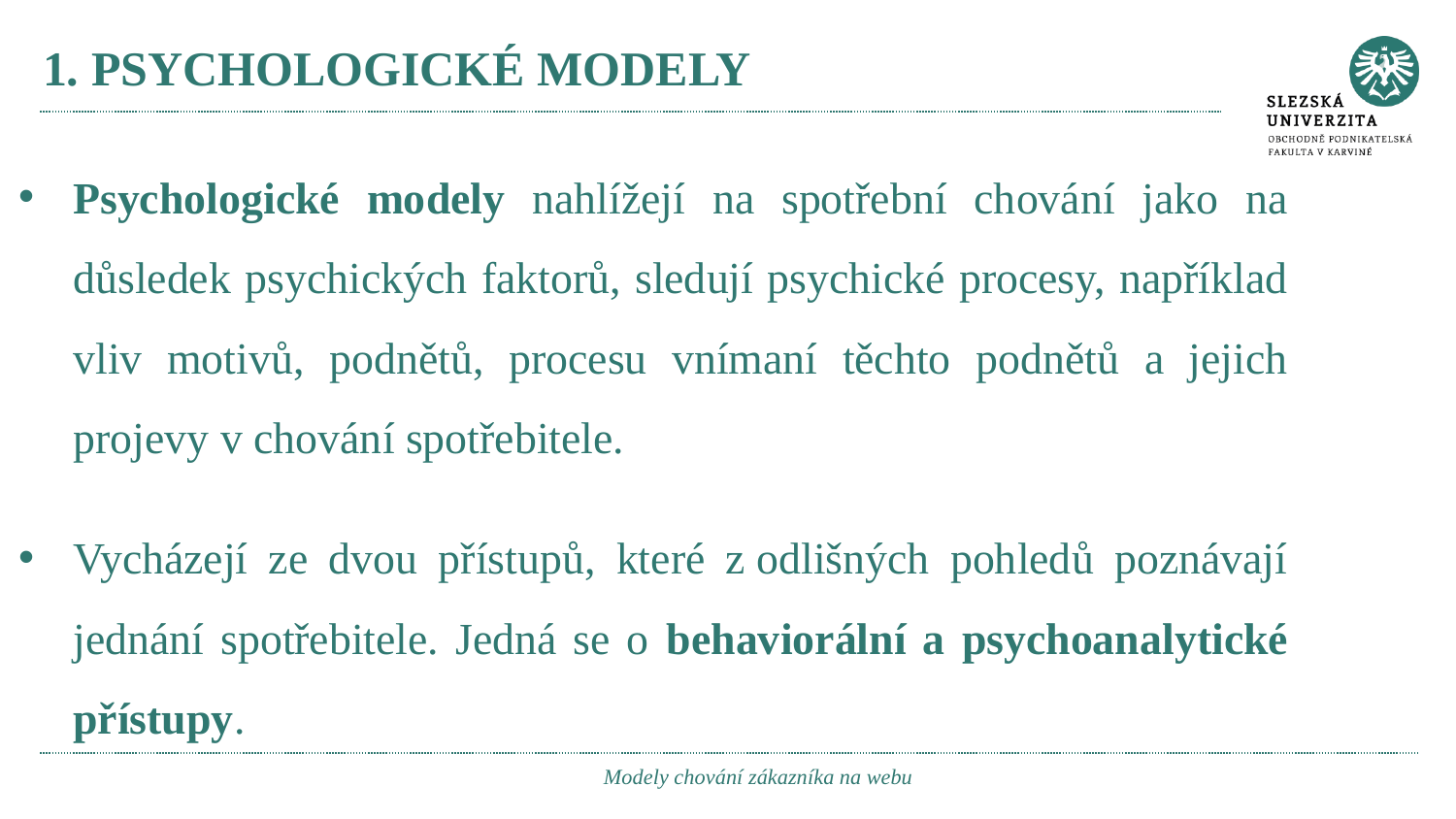

# 1. PSYCHOLOGICKÉ MODELY
Psychologické modely nahlížejí na spotřební chování jako na důsledek psychických faktorů, sledují psychické procesy, například vliv motivů, podnětů, procesu vnímaní těchto podnětů a jejich projevy v chování spotřebitele.
Vycházejí ze dvou přístupů, které z odlišných pohledů poznávají jednání spotřebitele. Jedná se o behaviorální a psychoanalytické přístupy.

Modely chování zákazníka na webu